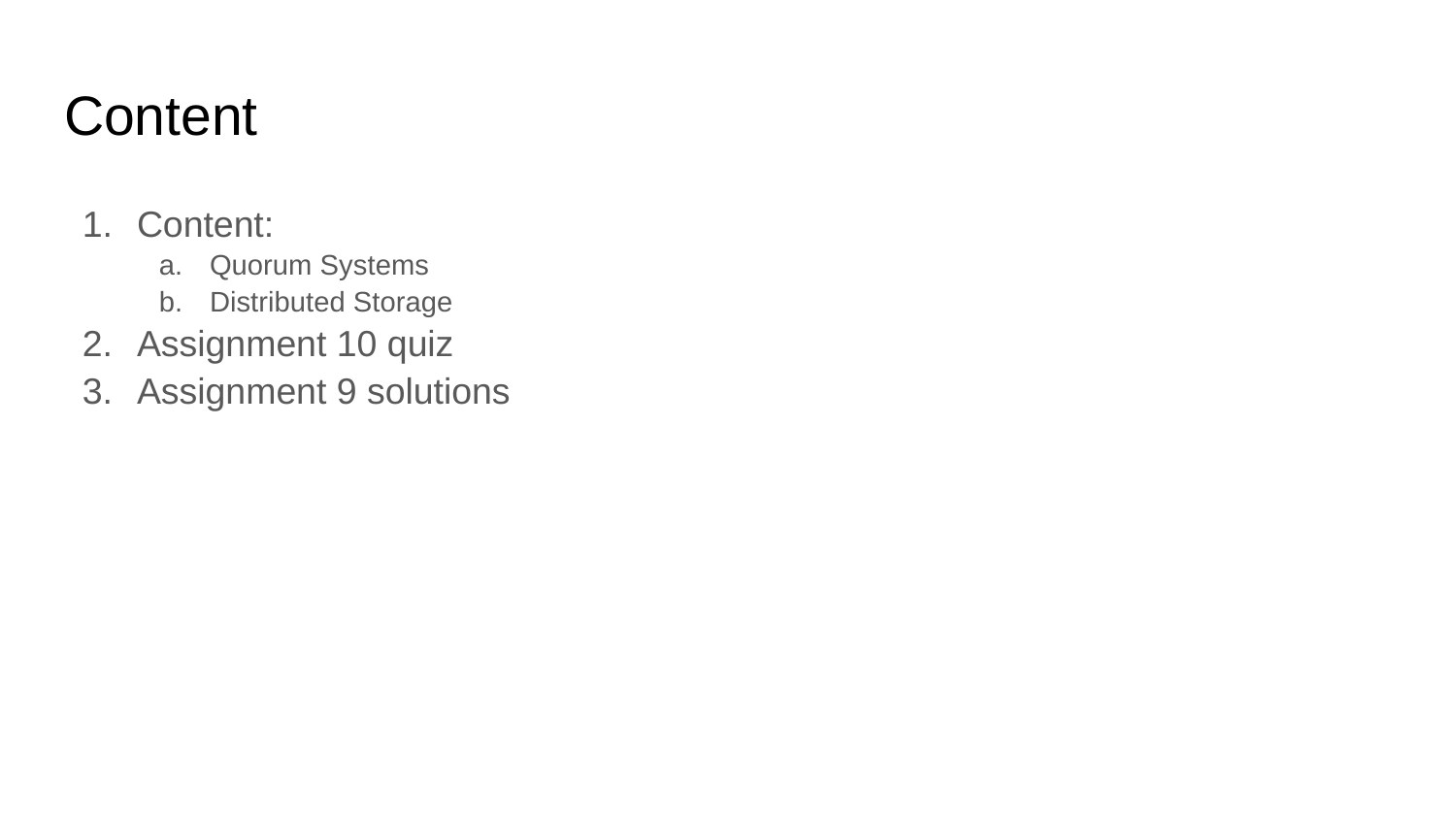

# Content

Content:
Quorum Systems
Distributed Storage
Assignment 10 quiz
Assignment 9 solutions